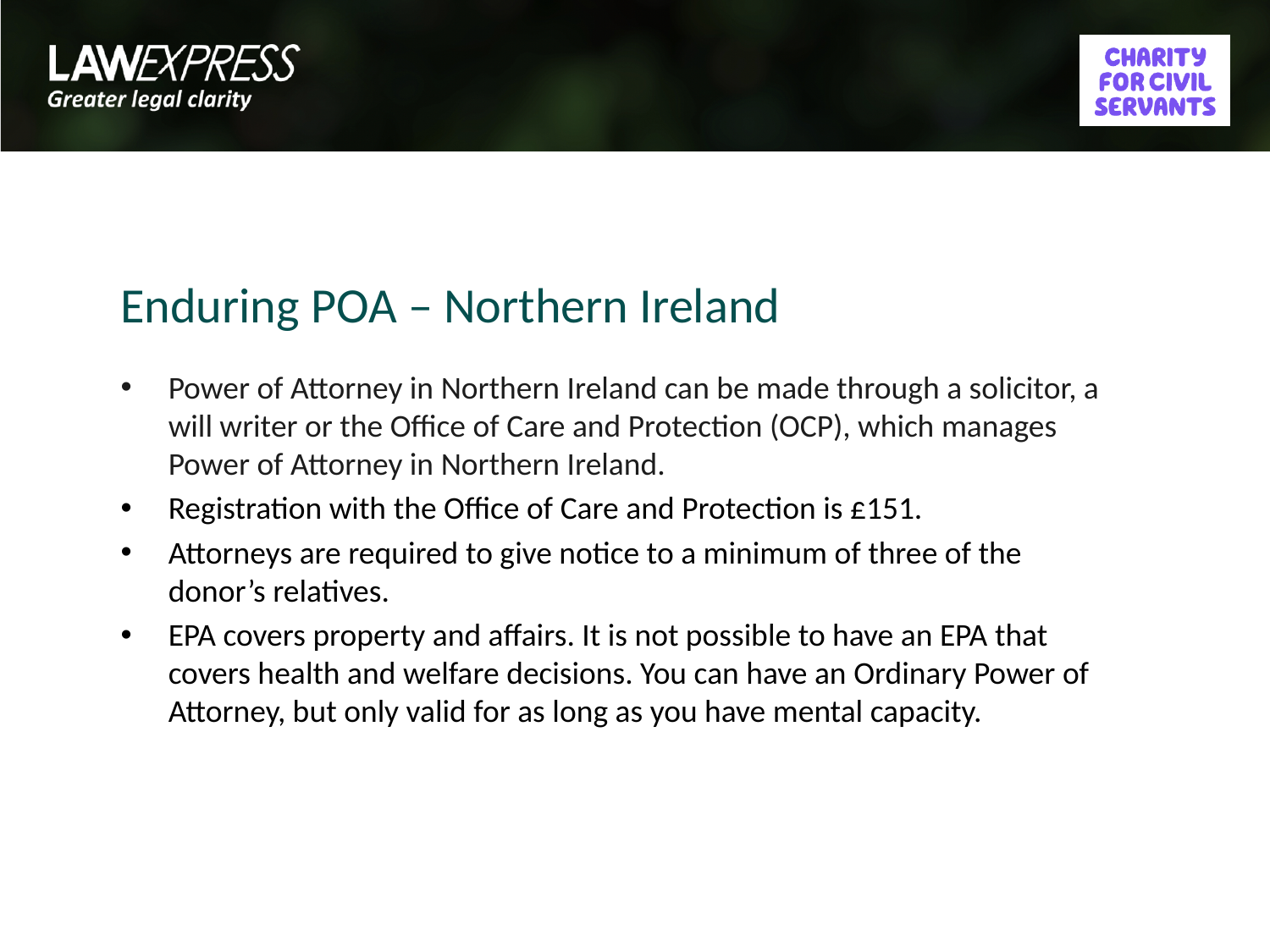

# Enduring POA – Northern Ireland
Power of Attorney in Northern Ireland can be made through a solicitor, a will writer or the Office of Care and Protection (OCP), which manages Power of Attorney in Northern Ireland.
Registration with the Office of Care and Protection is £151.
Attorneys are required to give notice to a minimum of three of the donor’s relatives.
EPA covers property and affairs. It is not possible to have an EPA that covers health and welfare decisions. You can have an Ordinary Power of Attorney, but only valid for as long as you have mental capacity.